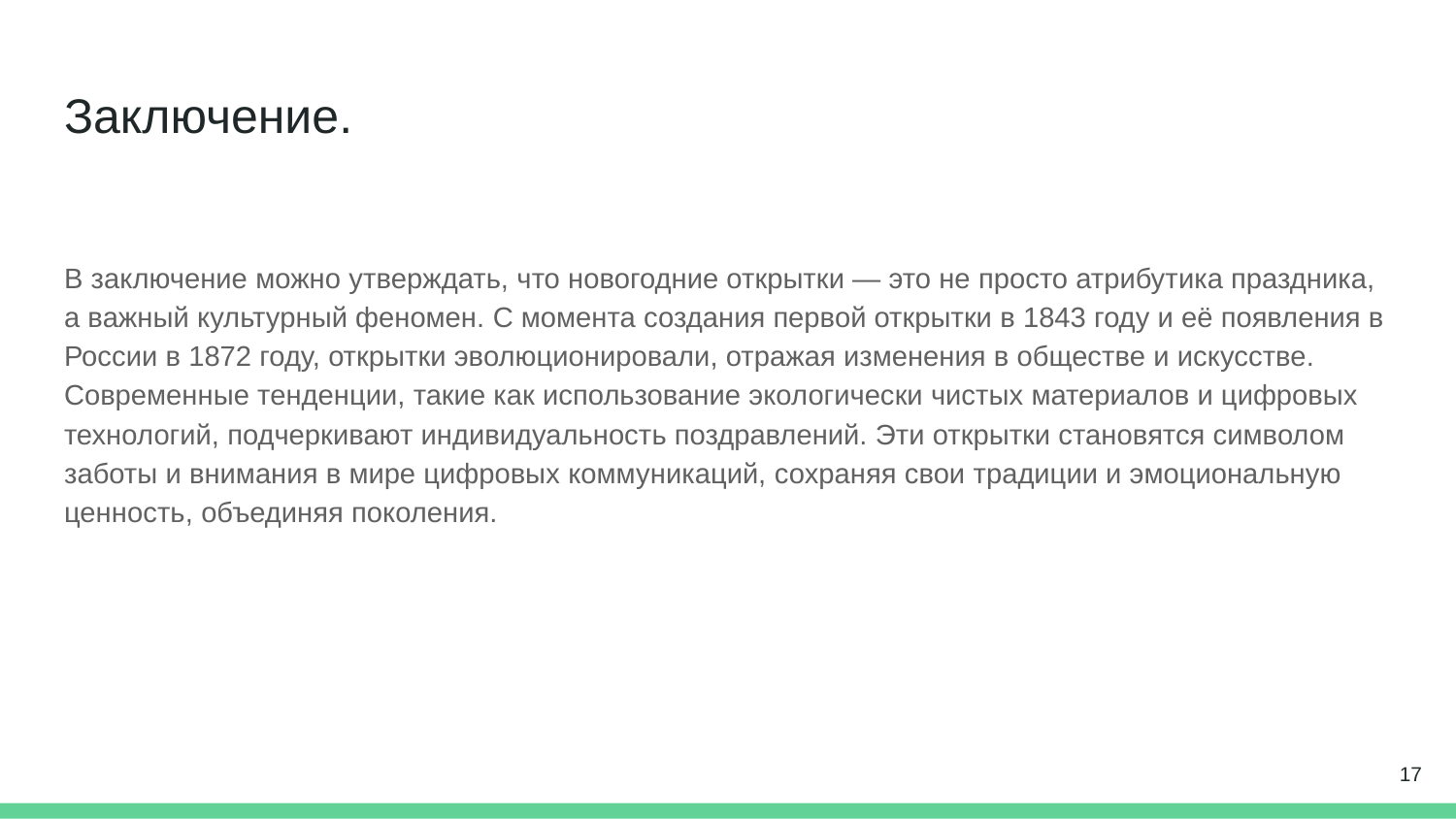

# Заключение.
В заключение можно утверждать, что новогодние открытки — это не просто атрибутика праздника, а важный культурный феномен. С момента создания первой открытки в 1843 году и её появления в России в 1872 году, открытки эволюционировали, отражая изменения в обществе и искусстве. Современные тенденции, такие как использование экологически чистых материалов и цифровых технологий, подчеркивают индивидуальность поздравлений. Эти открытки становятся символом заботы и внимания в мире цифровых коммуникаций, сохраняя свои традиции и эмоциональную ценность, объединяя поколения.
17